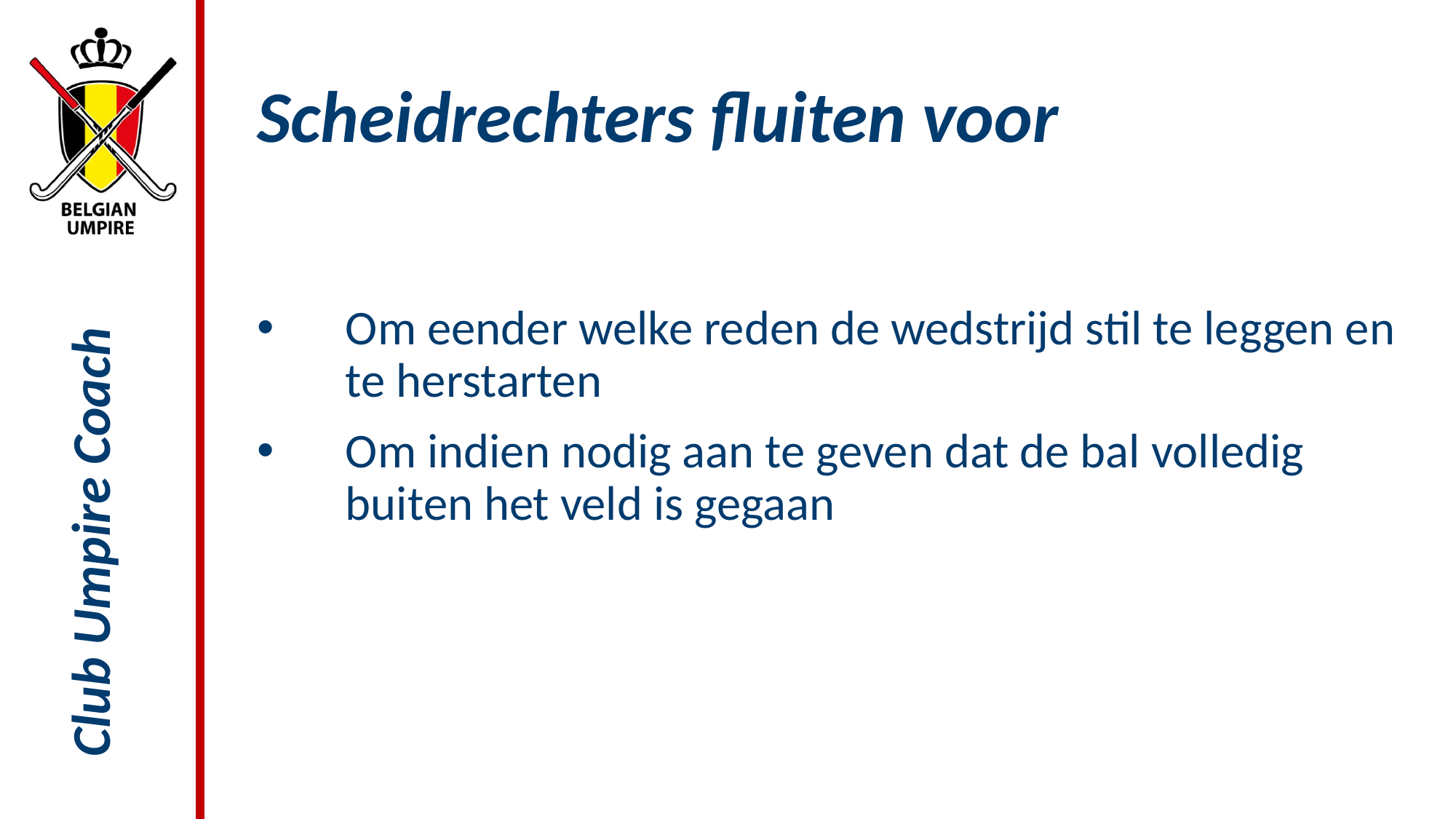

# Scheidrechters fluiten voor

Om eender welke reden de wedstrijd stil te leggen en te herstarten
Om indien nodig aan te geven dat de bal volledig buiten het veld is gegaan